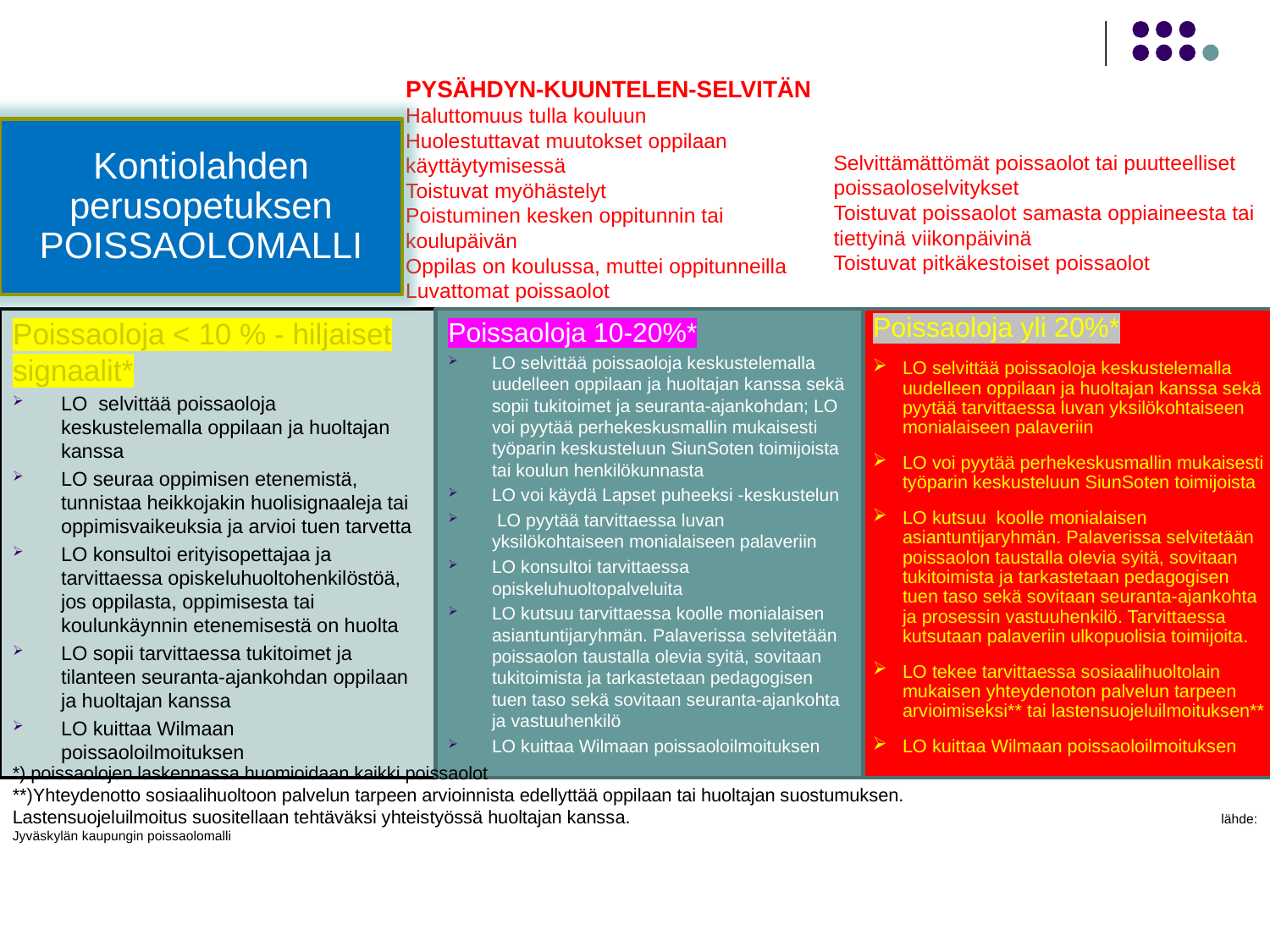

# PYSÄHDYN-KUUNTELEN-SELVITÄN Haluttomuus tulla kouluun Huolestuttavat muutokset oppilaan käyttäytymisessä Toistuvat myöhästelyt Poistuminen kesken oppitunnin tai koulupäivän Oppilas on koulussa, muttei oppitunneilla Luvattomat poissaolot Selvittämättömät poissaolot tai puutteelliset poissaoloselvitykset Toistuvat poissaolot samasta oppiaineesta tai tiettyinä viikonpäivinä Toistuvat pitkäkestoiset poissaolot
Kontiolahden perusopetuksen POISSAOLOMALLI
Poissaoloja < 10 % - hiljaiset signaalit*
LO  selvittää poissaoloja keskustelemalla oppilaan ja huoltajan kanssa
LO seuraa oppimisen etenemistä, tunnistaa heikkojakin huolisignaaleja tai oppimisvaikeuksia ja arvioi tuen tarvetta
LO konsultoi erityisopettajaa ja tarvittaessa opiskeluhuoltohenkilöstöä, jos oppilasta, oppimisesta tai koulunkäynnin etenemisestä on huolta
LO sopii tarvittaessa tukitoimet ja tilanteen seuranta-ajankohdan oppilaan ja huoltajan kanssa
LO kuittaa Wilmaan poissaoloilmoituksen
Poissaoloja 10-20%*
LO selvittää poissaoloja keskustelemalla uudelleen oppilaan ja huoltajan kanssa sekä sopii tukitoimet ja seuranta-ajankohdan; LO voi pyytää perhekeskusmallin mukaisesti työparin keskusteluun SiunSoten toimijoista tai koulun henkilökunnasta
LO voi käydä Lapset puheeksi -keskustelun
 LO pyytää tarvittaessa luvan yksilökohtaiseen monialaiseen palaveriin
LO konsultoi tarvittaessa  opiskeluhuoltopalveluita
LO kutsuu tarvittaessa koolle monialaisen asiantuntijaryhmän. Palaverissa selvitetään poissaolon taustalla olevia syitä, sovitaan tukitoimista ja tarkastetaan pedagogisen tuen taso sekä sovitaan seuranta-ajankohta ja vastuuhenkilö
LO kuittaa Wilmaan poissaoloilmoituksen

Poissaoloja yli 20%*
LO selvittää poissaoloja keskustelemalla uudelleen oppilaan ja huoltajan kanssa sekä pyytää tarvittaessa luvan yksilökohtaiseen monialaiseen palaveriin
LO voi pyytää perhekeskusmallin mukaisesti työparin keskusteluun SiunSoten toimijoista
LO kutsuu  koolle monialaisen asiantuntijaryhmän. Palaverissa selvitetään poissaolon taustalla olevia syitä, sovitaan tukitoimista ja tarkastetaan pedagogisen tuen taso sekä sovitaan seuranta-ajankohta ja prosessin vastuuhenkilö. Tarvittaessa kutsutaan palaveriin ulkopuolisia toimijoita.
LO tekee tarvittaessa sosiaalihuoltolain mukaisen yhteydenoton palvelun tarpeen arvioimiseksi** tai lastensuojeluilmoituksen**
LO kuittaa Wilmaan poissaoloilmoituksen

*) poissaolojen laskennassa huomioidaan kaikki poissaolot
**)Yhteydenotto sosiaalihuoltoon palvelun tarpeen arvioinnista edellyttää oppilaan tai huoltajan suostumuksen.
Lastensuojeluilmoitus suositellaan tehtäväksi yhteistyössä huoltajan kanssa.	                                                                                                                                                       lähde: Jyväskylän kaupungin poissaolomalli